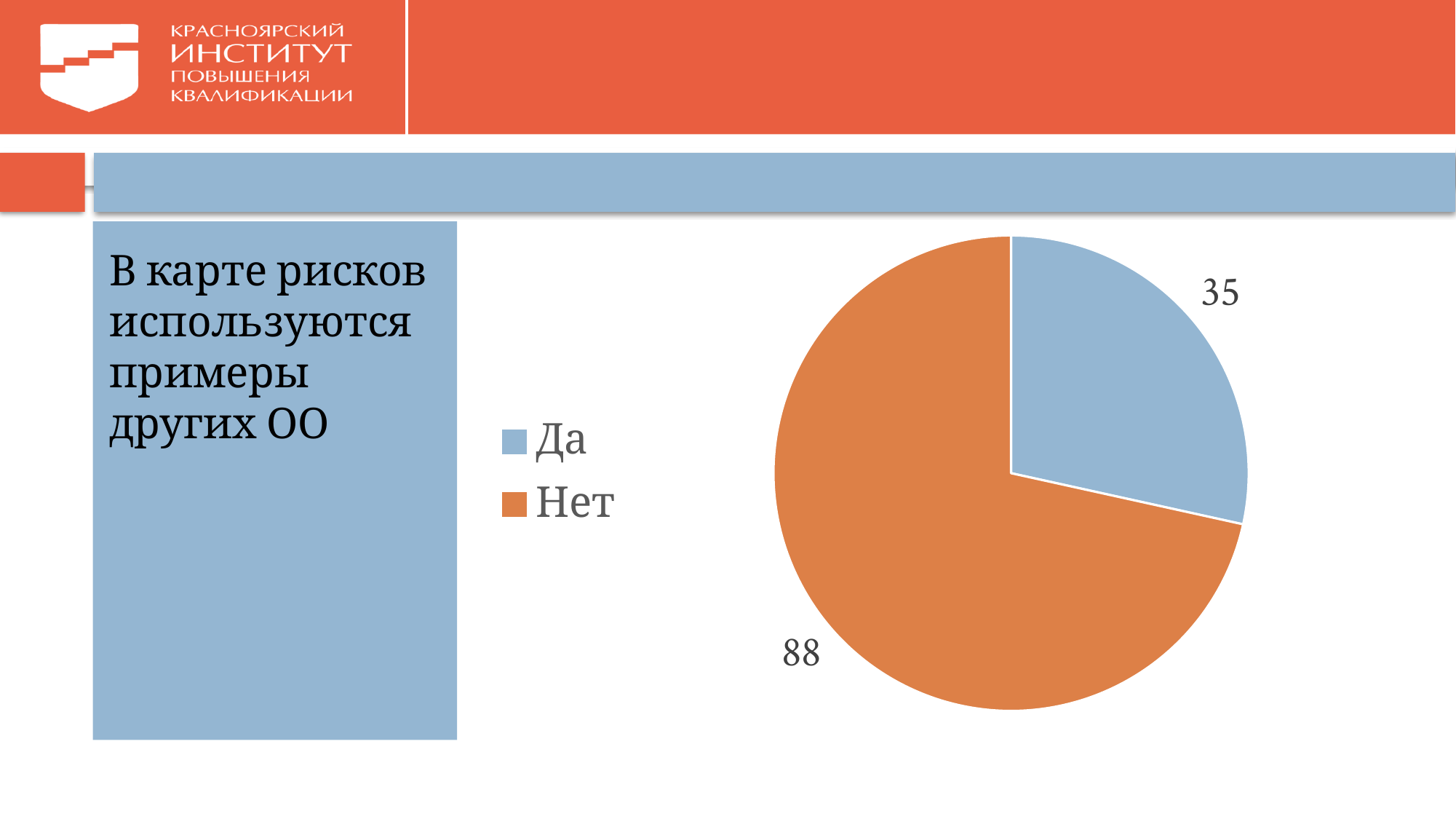

#

### Chart

| Category | Столбец1 |
|---|---|
| Да | 35.0 |
| Нет | 88.0 |
В карте рисков используются примеры других ОО